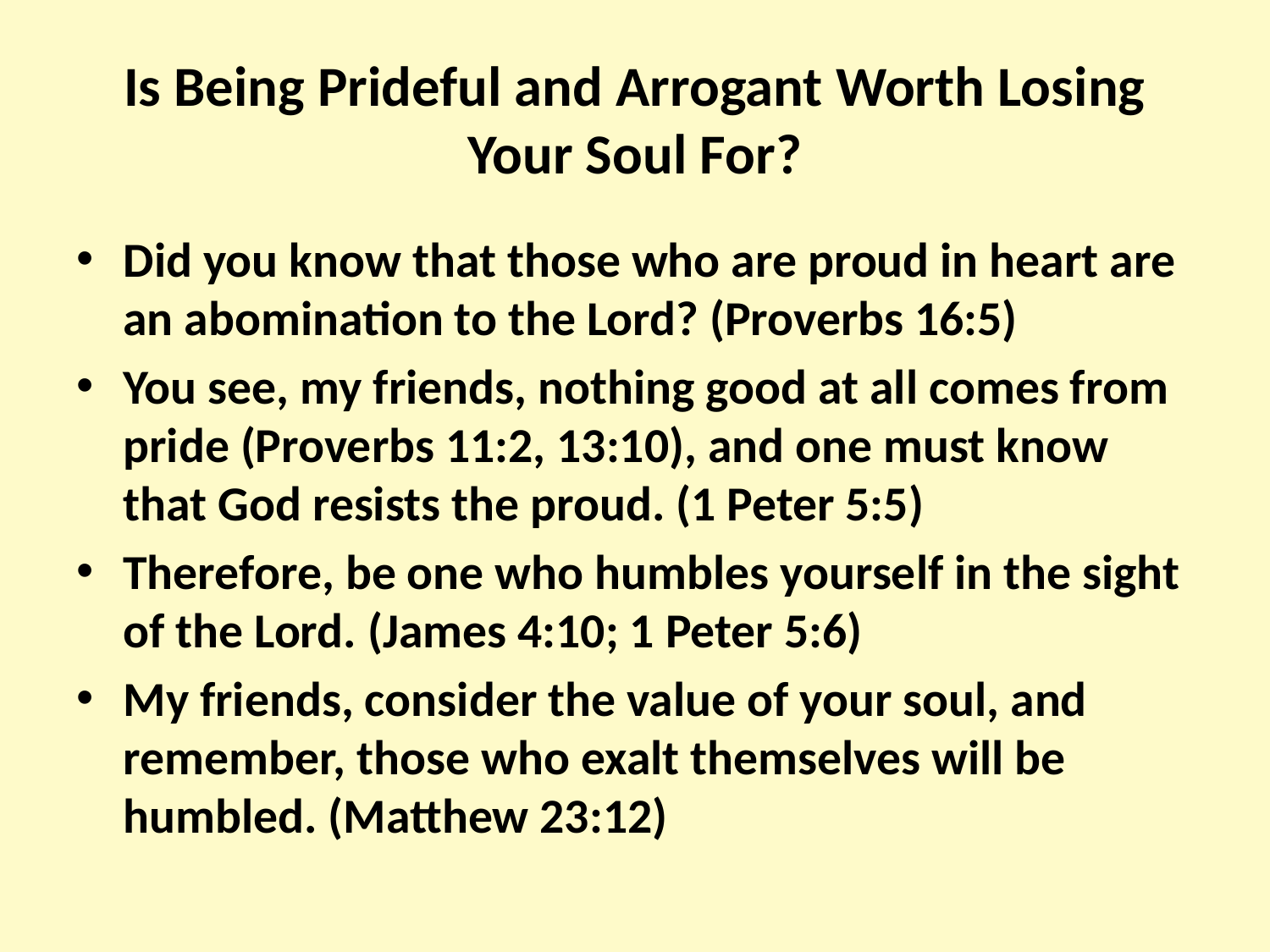

# Is Being Prideful and Arrogant Worth Losing Your Soul For?
Did you know that those who are proud in heart are an abomination to the Lord? (Proverbs 16:5)
You see, my friends, nothing good at all comes from pride (Proverbs 11:2, 13:10), and one must know that God resists the proud. (1 Peter 5:5)
Therefore, be one who humbles yourself in the sight of the Lord. (James 4:10; 1 Peter 5:6)
My friends, consider the value of your soul, and remember, those who exalt themselves will be humbled. (Matthew 23:12)